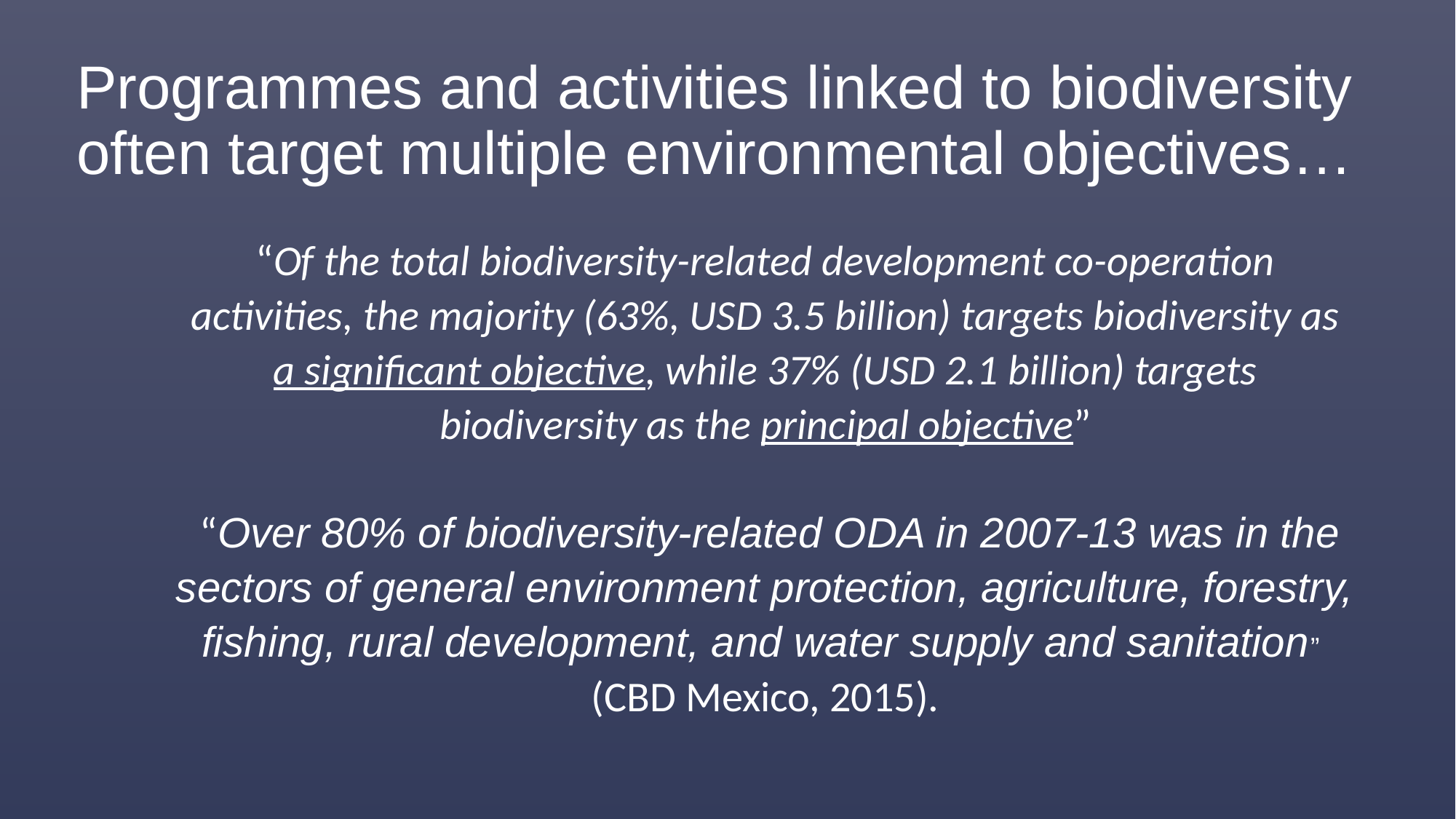

# Programmes and activities linked to biodiversity often target multiple environmental objectives…
“Of the total biodiversity-related development co-operation activities, the majority (63%, USD 3.5 billion) targets biodiversity as a significant objective, while 37% (USD 2.1 billion) targets biodiversity as the principal objective”

 “Over 80% of biodiversity-related ODA in 2007-13 was in the sectors of general environment protection, agriculture, forestry, fishing, rural development, and water supply and sanitation”
(CBD Mexico, 2015).